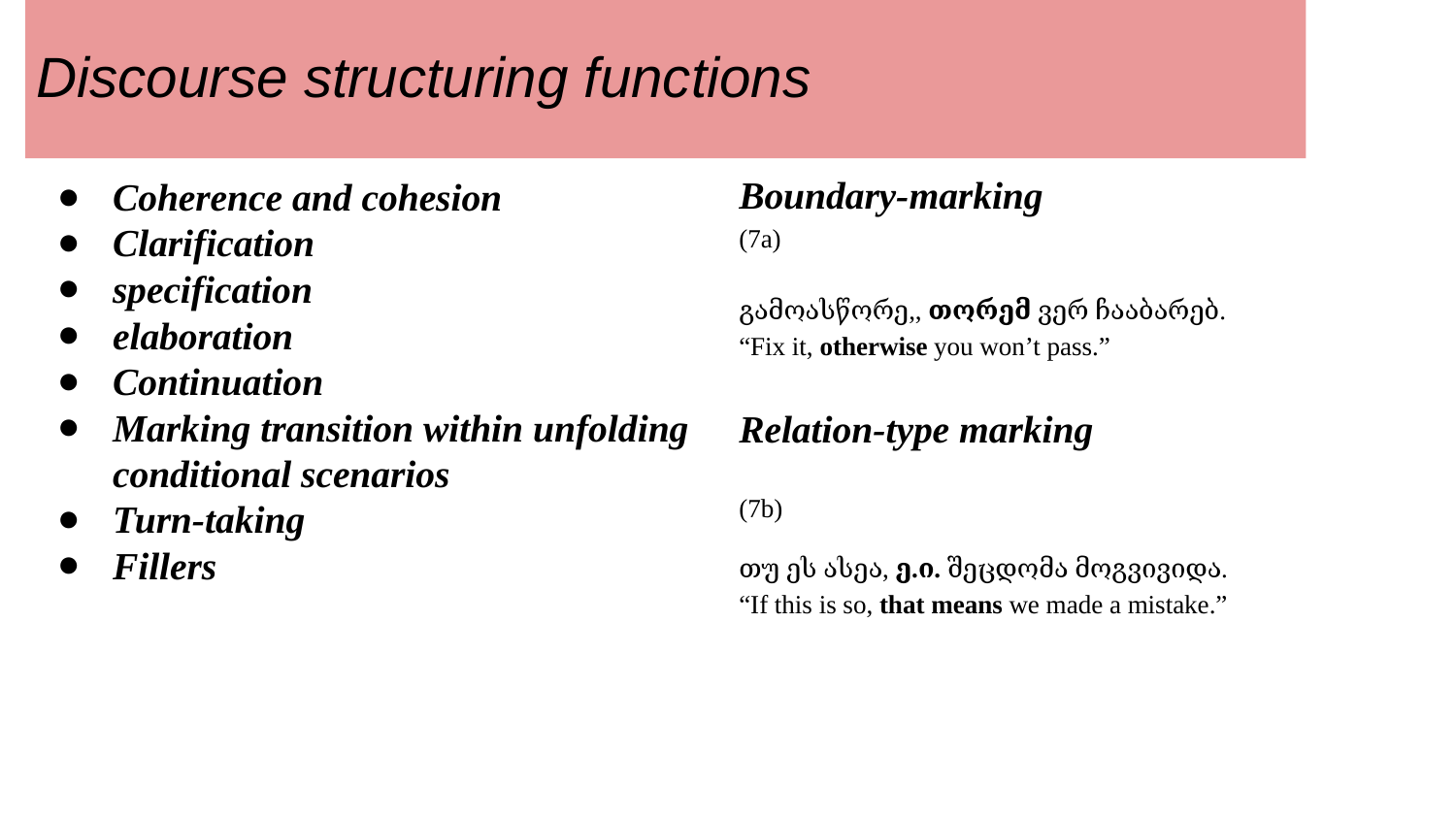

# Discourse structuring functions
Coherence and cohesion
Clarification
specification
elaboration
Continuation
Marking transition within unfolding conditional scenarios
Turn-taking
Fillers
Boundary-marking
(7a)
გამოასწორე,, თორემ ვერ ჩააბარებ.
“Fix it, otherwise you won’t pass.”
Relation-type marking
(7b)
თუ ეს ასეა, ე.ი. შეცდომა მოგვივიდა.
“If this is so, that means we made a mistake.”